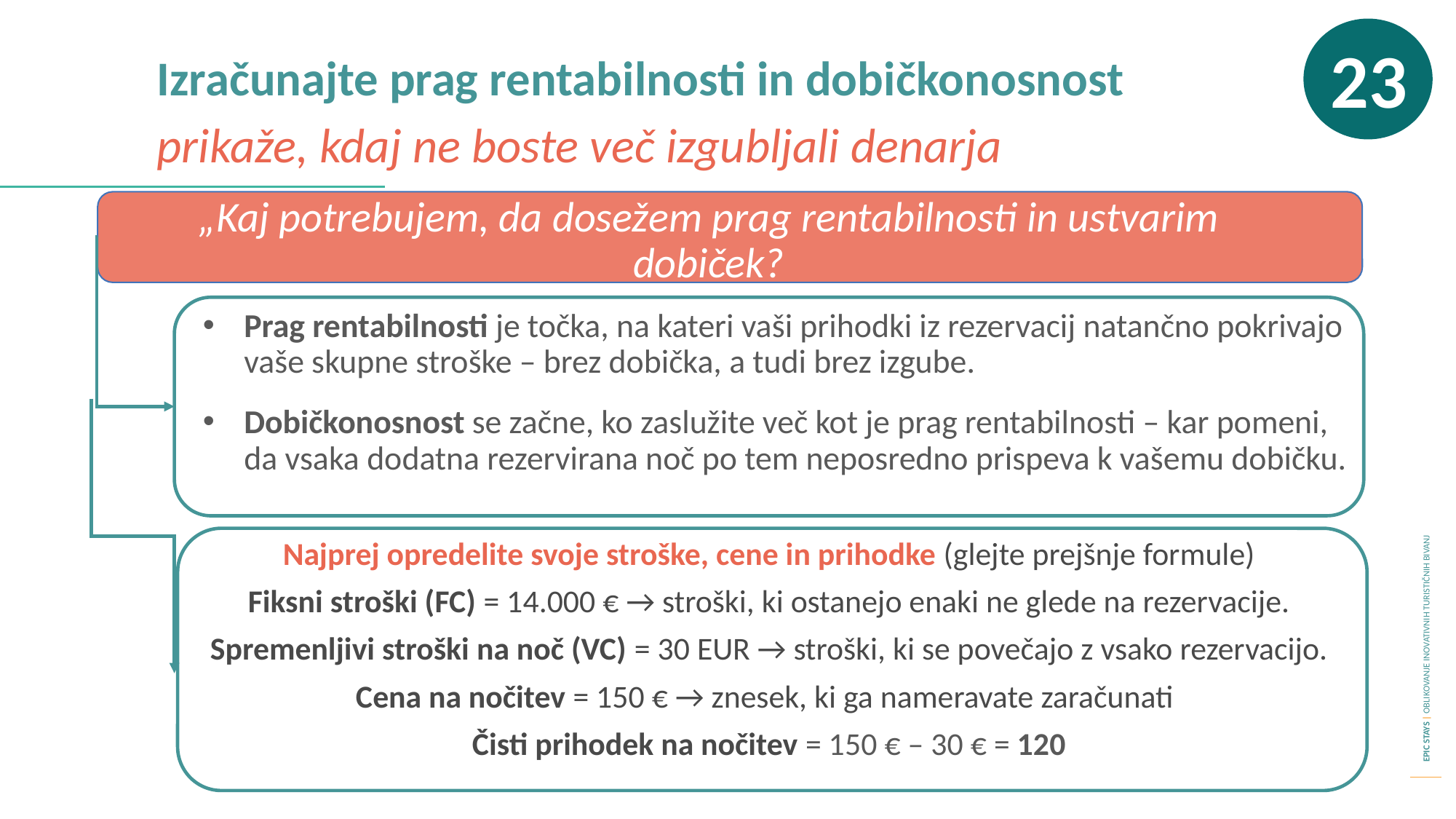

23
Izračunajte prag rentabilnosti in dobičkonosnost
prikaže, kdaj ne boste več izgubljali denarja
„Kaj potrebujem, da dosežem prag rentabilnosti in ustvarim dobiček?

Prag rentabilnosti je točka, na kateri vaši prihodki iz rezervacij natančno pokrivajo vaše skupne stroške – brez dobička, a tudi brez izgube.
Dobičkonosnost se začne, ko zaslužite več kot je prag rentabilnosti – kar pomeni, da vsaka dodatna rezervirana noč po tem neposredno prispeva k vašemu dobičku.

Najprej opredelite svoje stroške, cene in prihodke (glejte prejšnje formule)
Fiksni stroški (FC) = 14.000 € → stroški, ki ostanejo enaki ne glede na rezervacije.
Spremenljivi stroški na noč (VC) = 30 EUR → stroški, ki se povečajo z vsako rezervacijo.
Cena na nočitev = 150 € → znesek, ki ga nameravate zaračunati.
Čisti prihodek na nočitev = 150 € – 30 € = 120